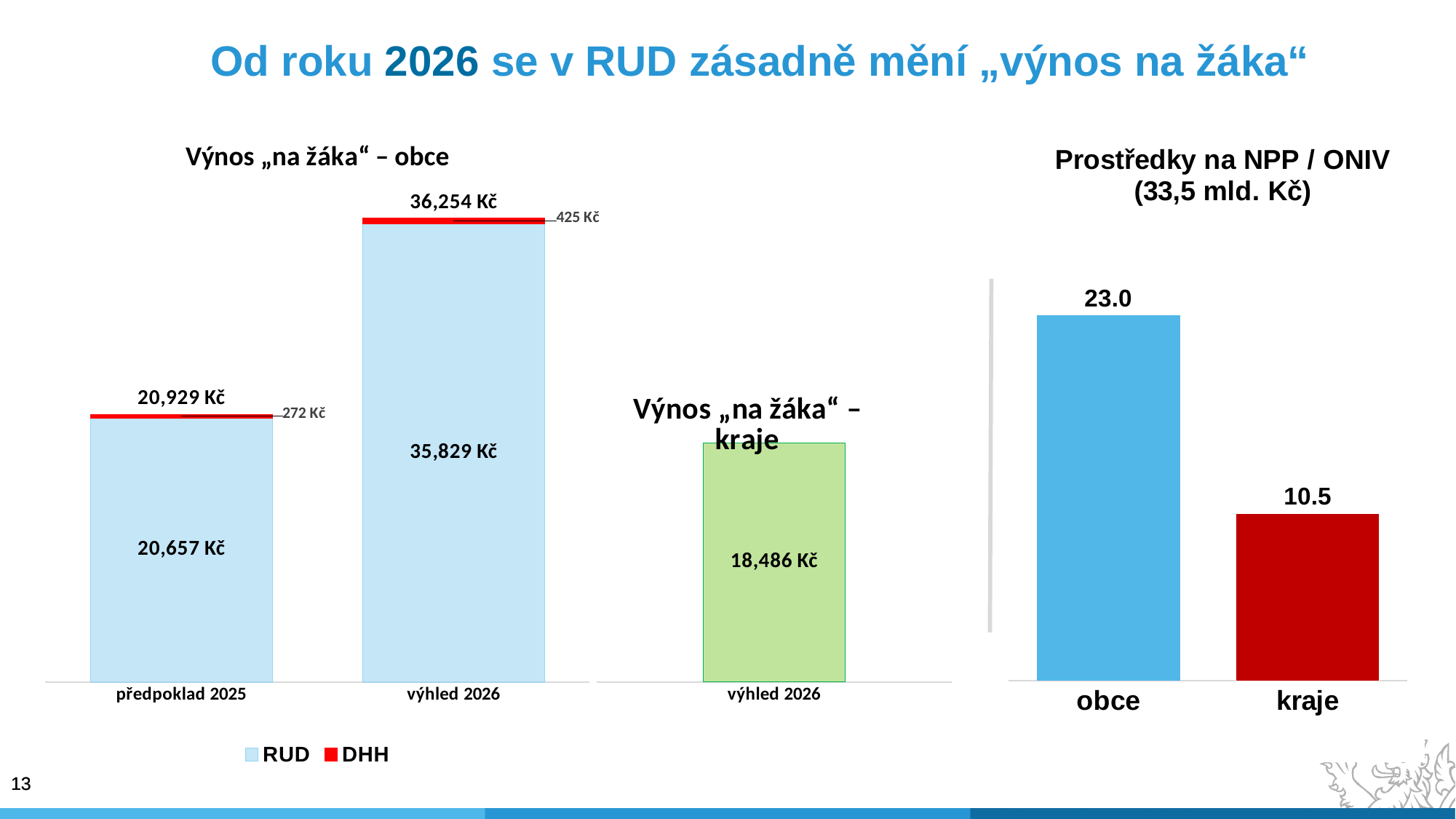

Od roku 2026 se v RUD zásadně mění „výnos na žáka“

### Chart: Výnos „na žáka“ – obce

| Category |  |  |  |
|---|---|---|---|
| předpoklad 2025 | 20657.292249279977 | 271.5316473616149 | 20928.823896641592 |
| výhled 2026 | 35829.36707363943 | 424.518567223211 | 36253.88564086264 |

### Chart: Prostředky na NPP / ONIV (33,5 mld. Kč)

| Category |  |
|---|---|
| obce | 23.0 |
| kraje | 10.5 |

### Chart: Výnos „na žáka“ – kraje

| Category |  |
|---|---|
| výhled 2026 | 18485.572171962325 |
13
13